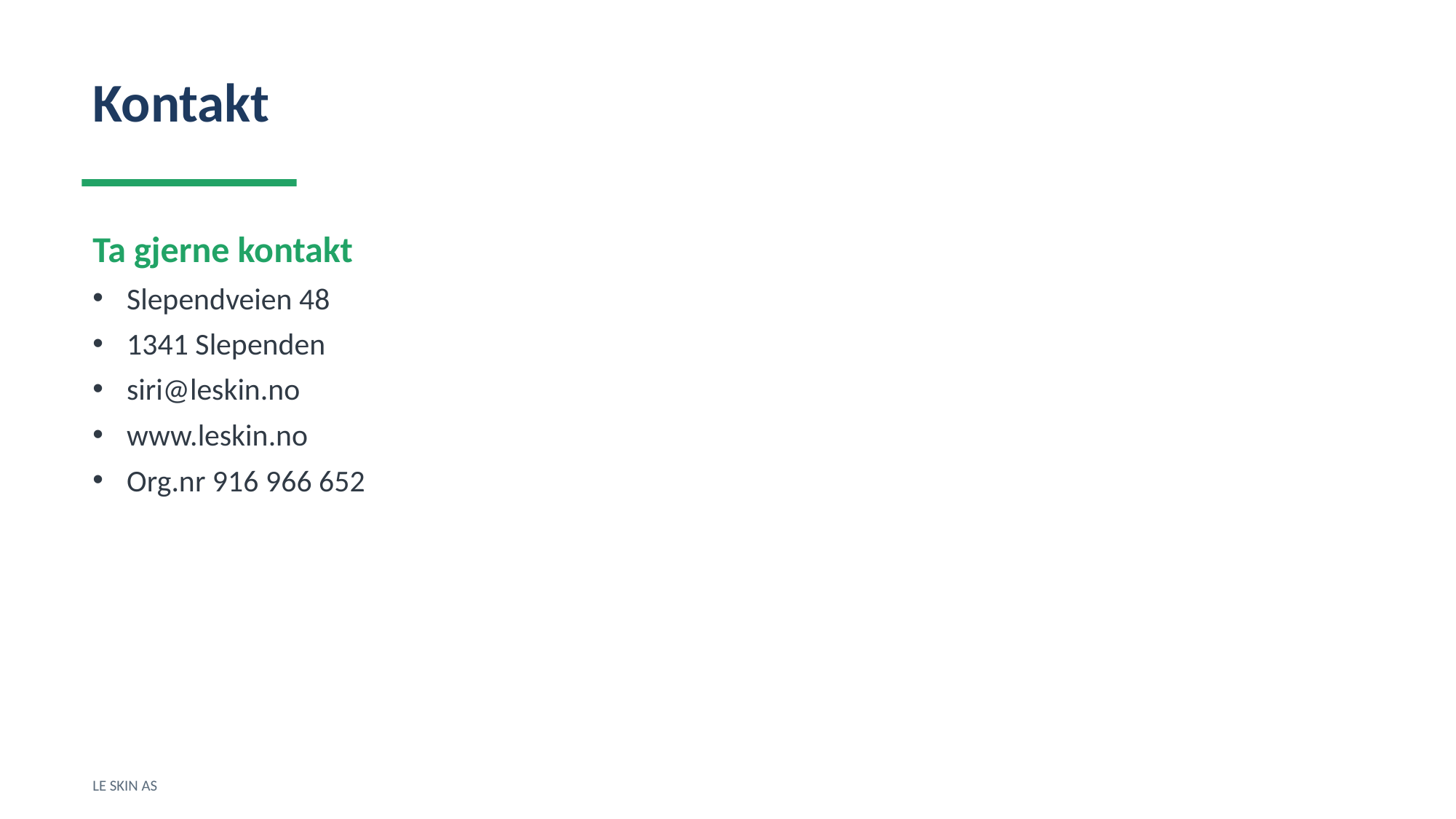

Kontakt

Ta gjerne kontakt
Slependveien 48
1341 Slependen
siri@leskin.no
www.leskin.no
Org.nr 916 966 652
LE SKIN AS